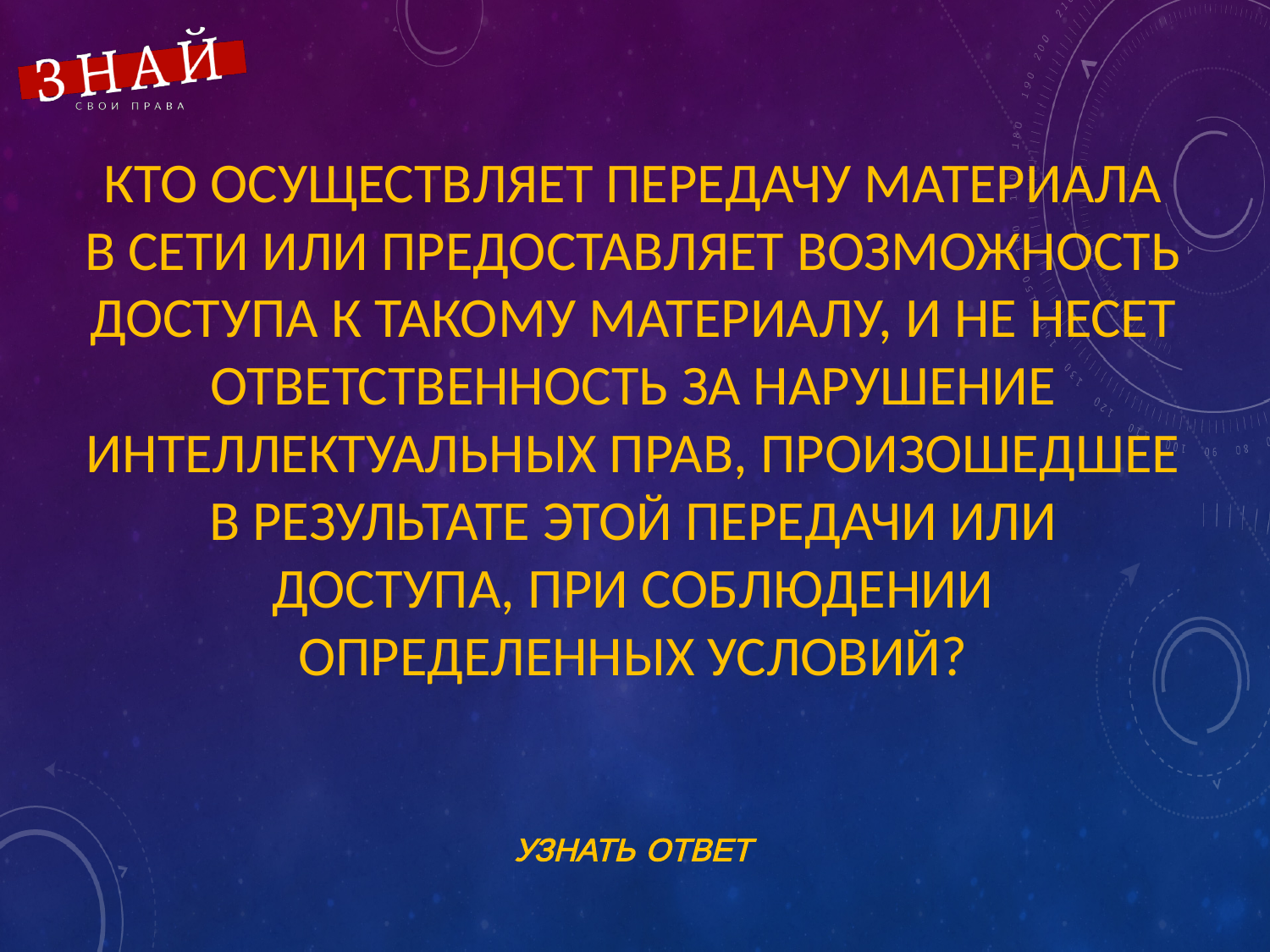

# Кто осуществляет передачу материала в сети или предоставляет возможность доступа к такому материалу, и не несет ответственность за нарушение интеллектуальных прав, произошедшее в результате этой передачи или доступа, при соблюдении определенных условий?